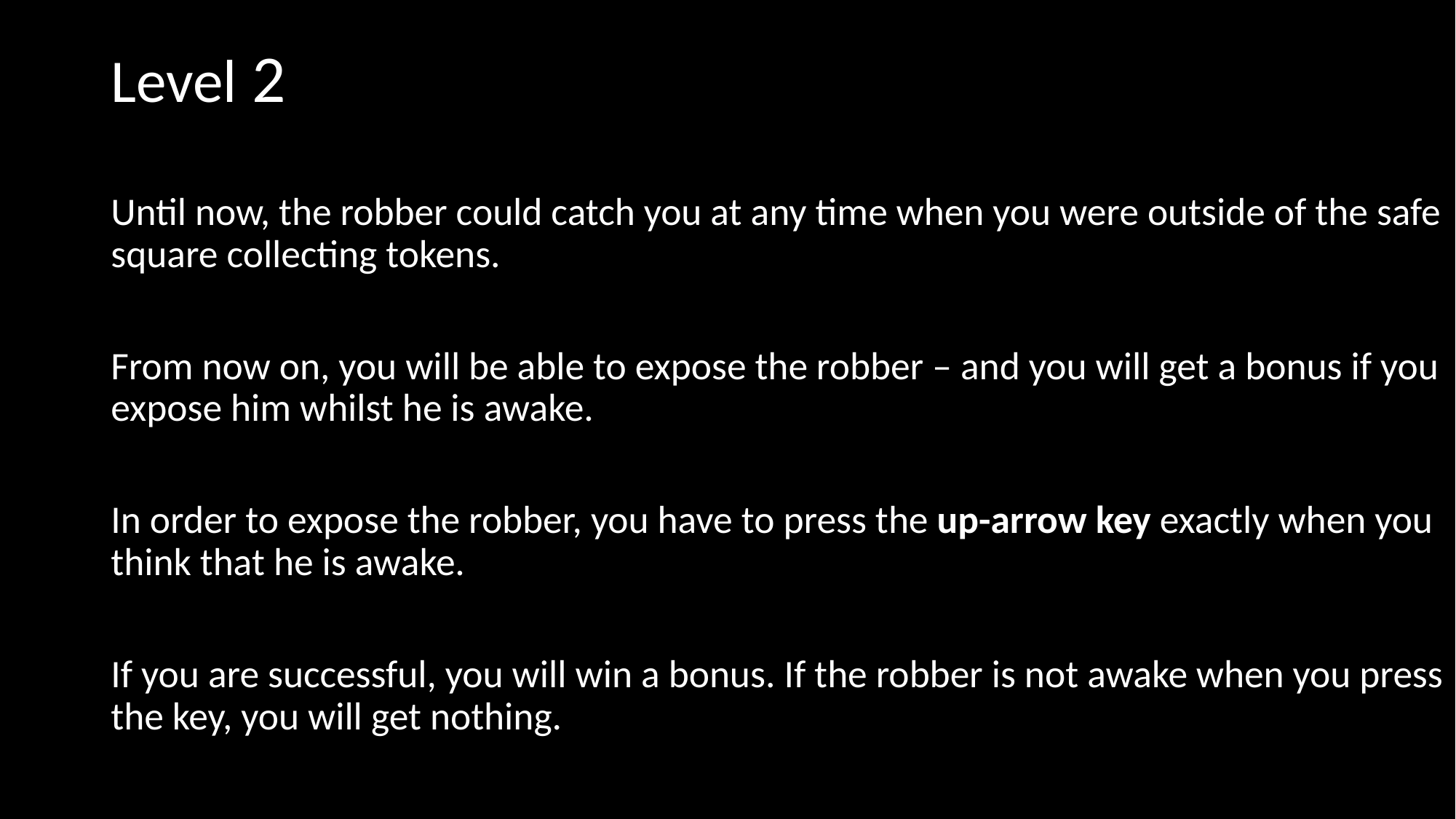

# Level 2

Until now, the robber could catch you at any time when you were outside of the safe square collecting tokens.

From now on, you will be able to expose the robber – and you will get a bonus if you expose him whilst he is awake.

In order to expose the robber, you have to press the up-arrow key exactly when you think that he is awake.

If you are successful, you will win a bonus. If the robber is not awake when you press the key, you will get nothing.